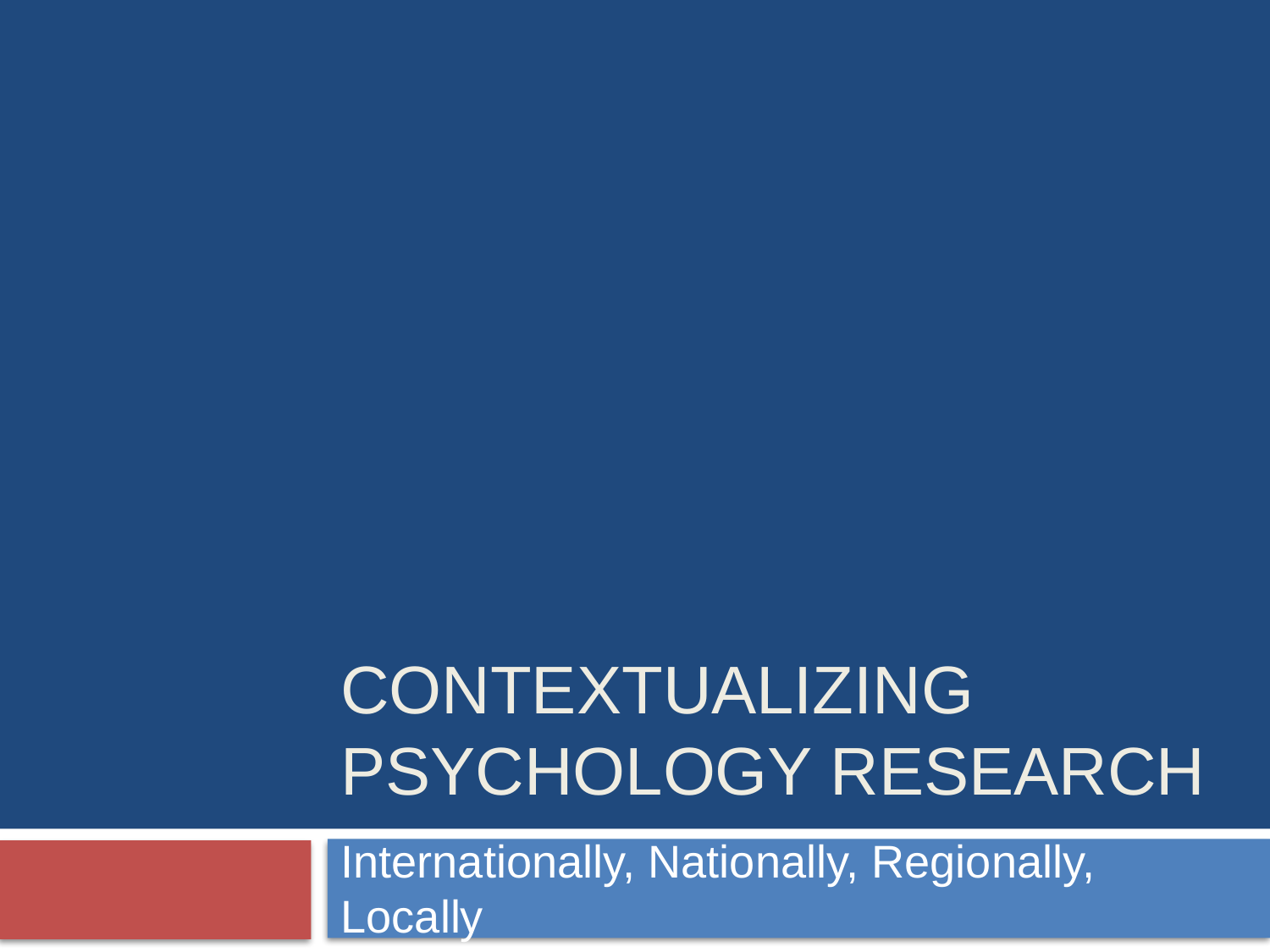

# Contextualizing psychology research
Internationally, Nationally, Regionally, Locally